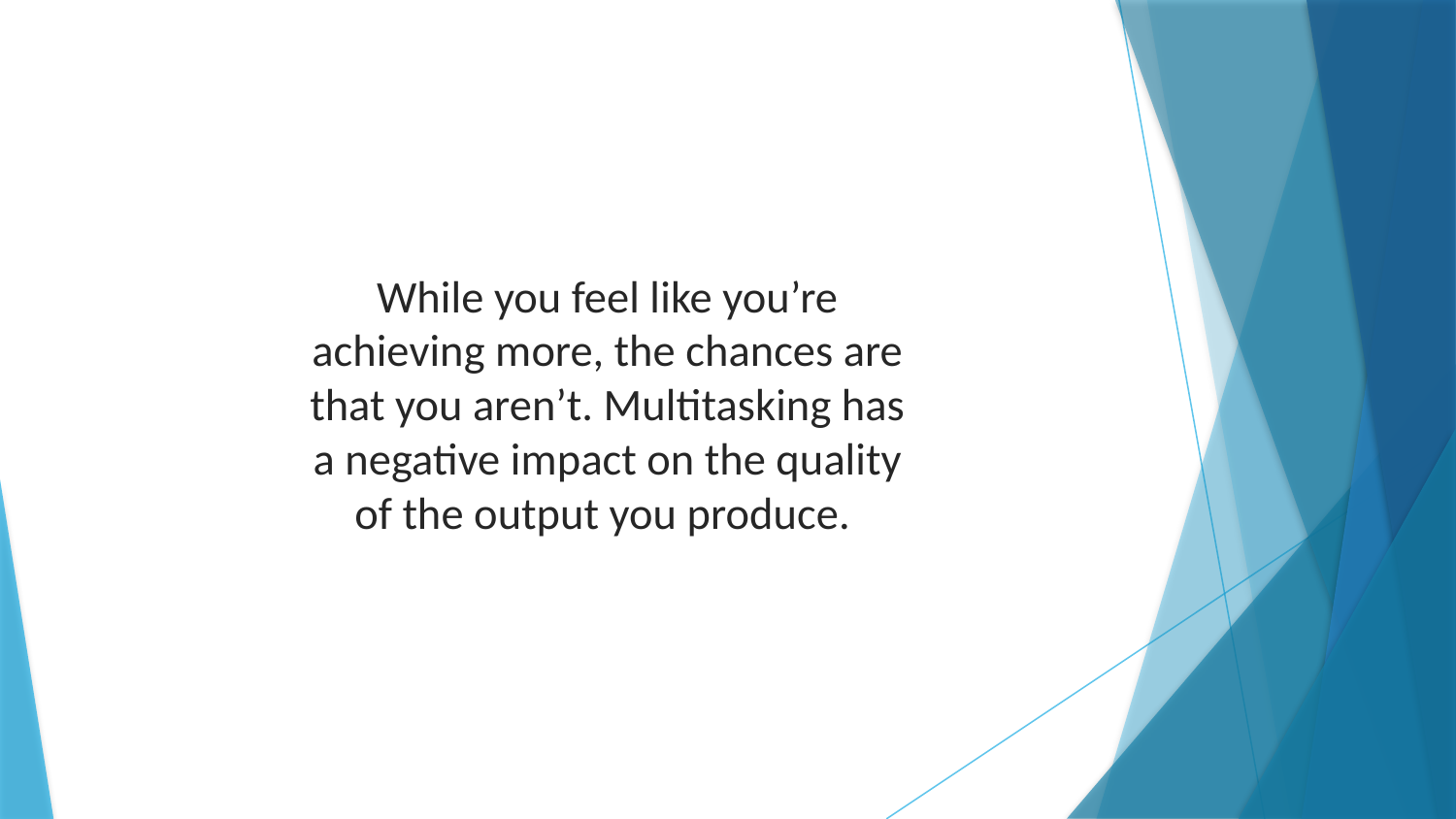

While you feel like you’re achieving more, the chances are that you aren’t. Multitasking has a negative impact on the quality of the output you produce.